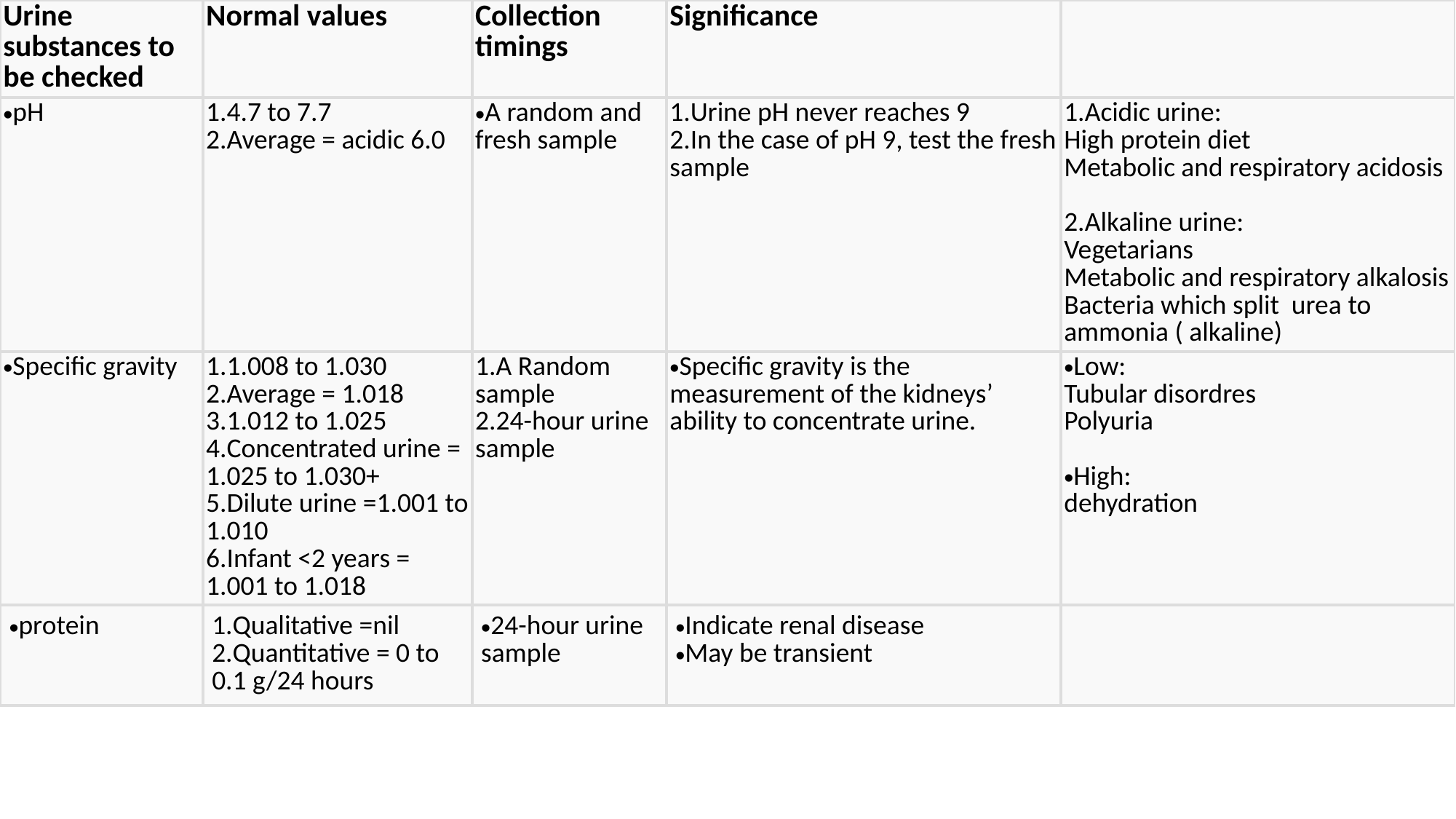

| Urine substances to be checked | Normal values | Collection timings | Significance |  |
| --- | --- | --- | --- | --- |
| pH | 4.7 to 7.7 Average = acidic 6.0 | A random and fresh sample | Urine pH never reaches 9 In the case of pH 9, test the fresh sample | Acidic urine: High protein diet Metabolic and respiratory acidosis 2.Alkaline urine: Vegetarians Metabolic and respiratory alkalosis Bacteria which split urea to ammonia ( alkaline) |
| Specific gravity | 1.008 to 1.030 Average = 1.018 1.012 to 1.025 Concentrated urine = 1.025 to 1.030+ Dilute urine =1.001 to 1.010 Infant <2 years = 1.001 to 1.018 | A Random sample 24-hour urine sample | Specific gravity is the measurement of the kidneys’ ability to concentrate urine. | Low: Tubular disordres Polyuria High: dehydration |
| protein | Qualitative =nil Quantitative = 0 to 0.1 g/24 hours | 24-hour urine sample | Indicate renal disease May be transient |  |